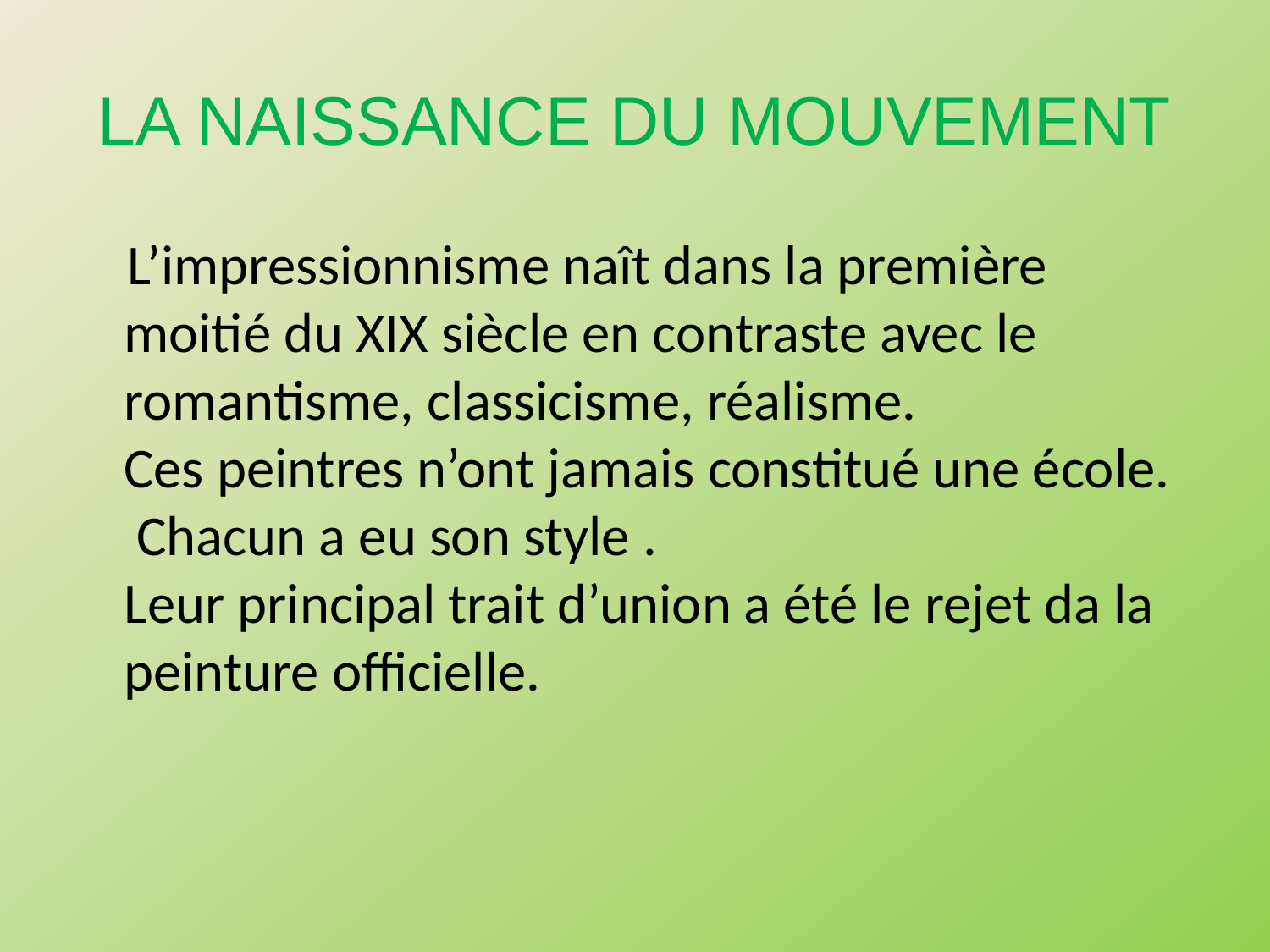

# LA NAISSANCE DU MOUVEMENT
    L’impressionnisme naît dans la première moitié du XIX siècle en contraste avec le romantisme, classicisme, réalisme.                 Ces peintres n’ont jamais constitué une école.   Chacun a eu son style .                                     Leur principal trait d’union a été le rejet da la peinture officielle.